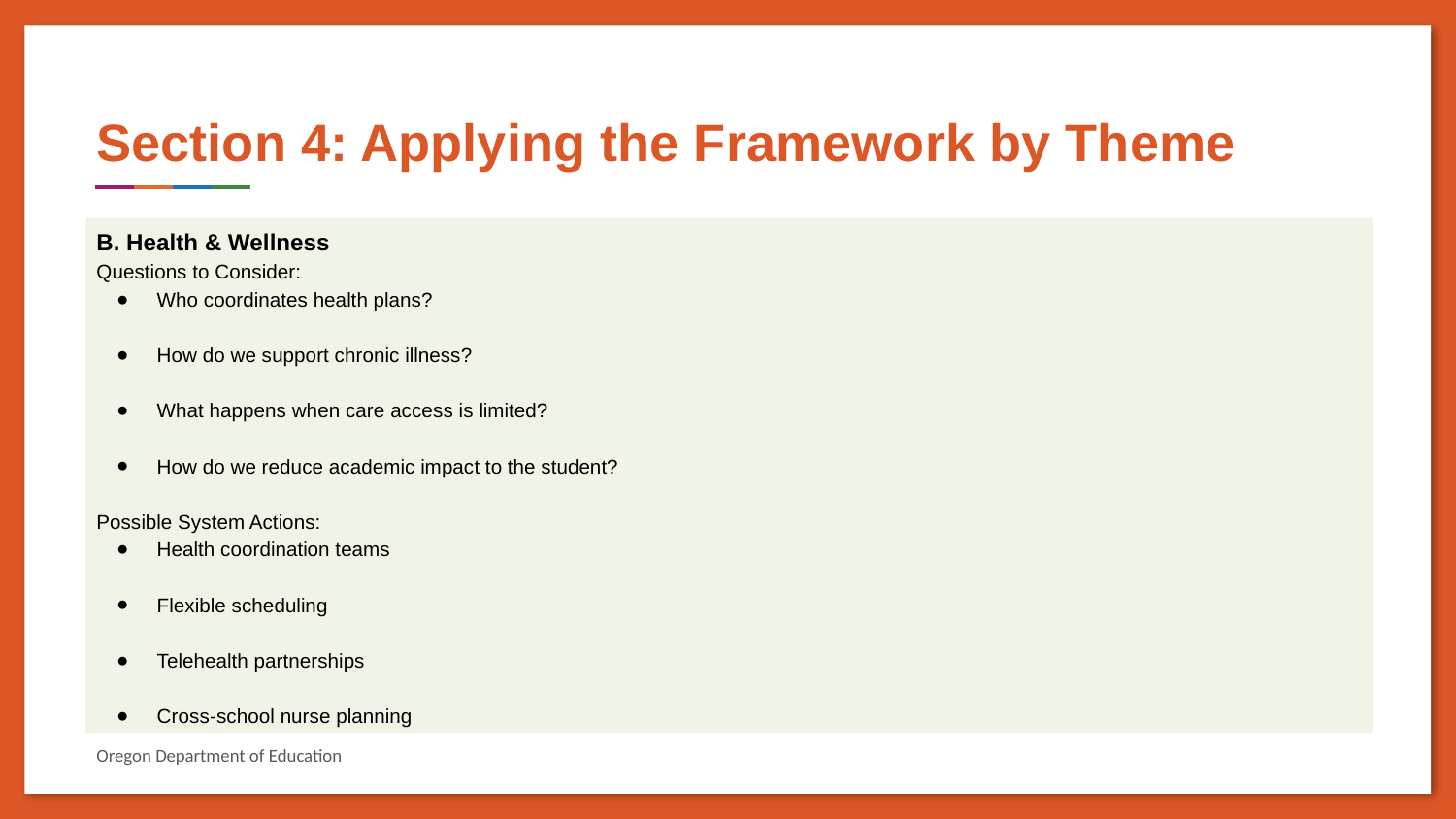

# Section 4: Applying the Framework by Theme
B. Health & Wellness
Questions to Consider:
Who coordinates health plans?
How do we support chronic illness?
What happens when care access is limited?
How do we reduce academic impact to the student?
Possible System Actions:
Health coordination teams
Flexible scheduling
Telehealth partnerships
Cross-school nurse planning